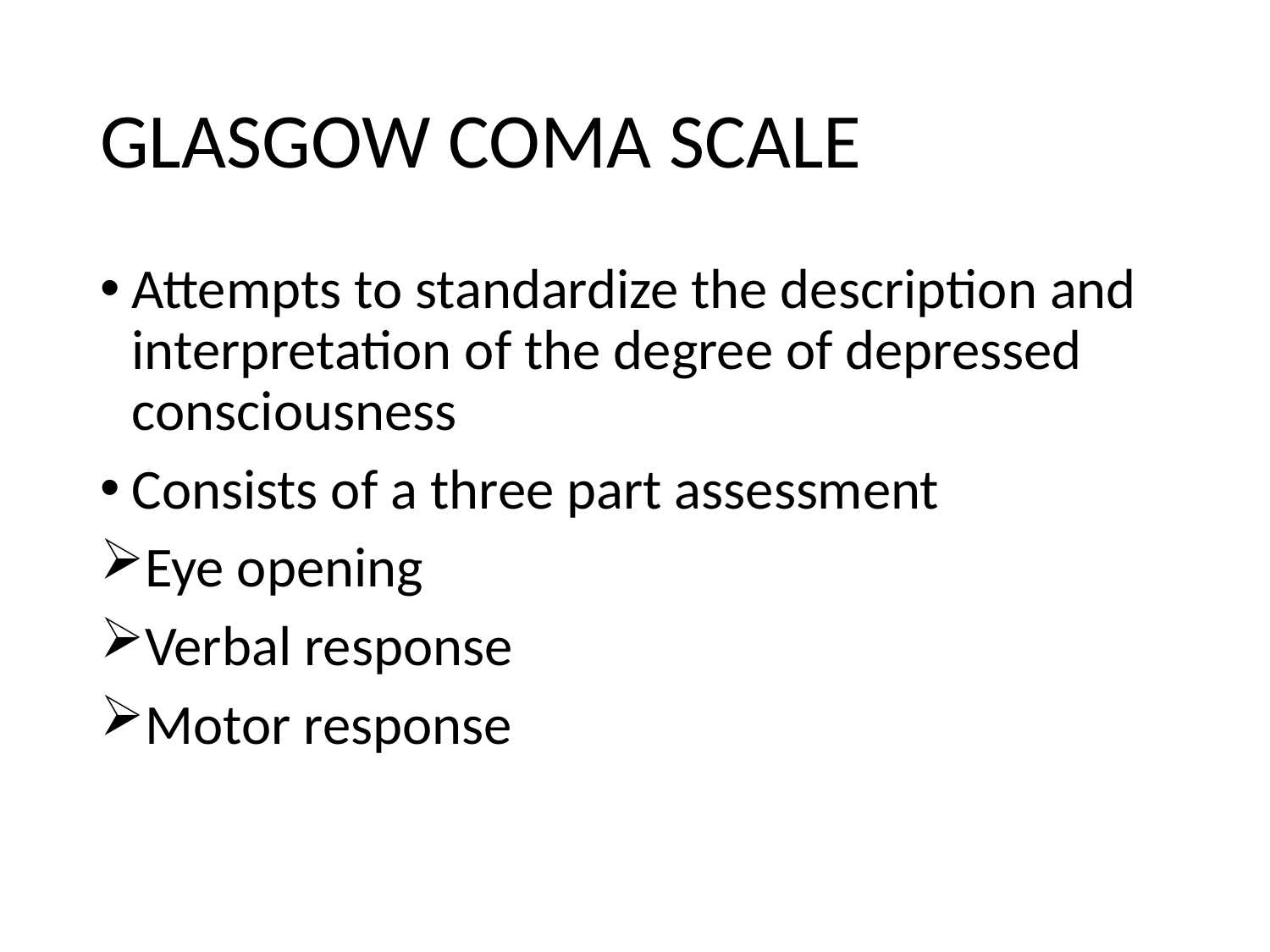

# GLASGOW COMA SCALE
Attempts to standardize the description and interpretation of the degree of depressed consciousness
Consists of a three part assessment
Eye opening
Verbal response
Motor response